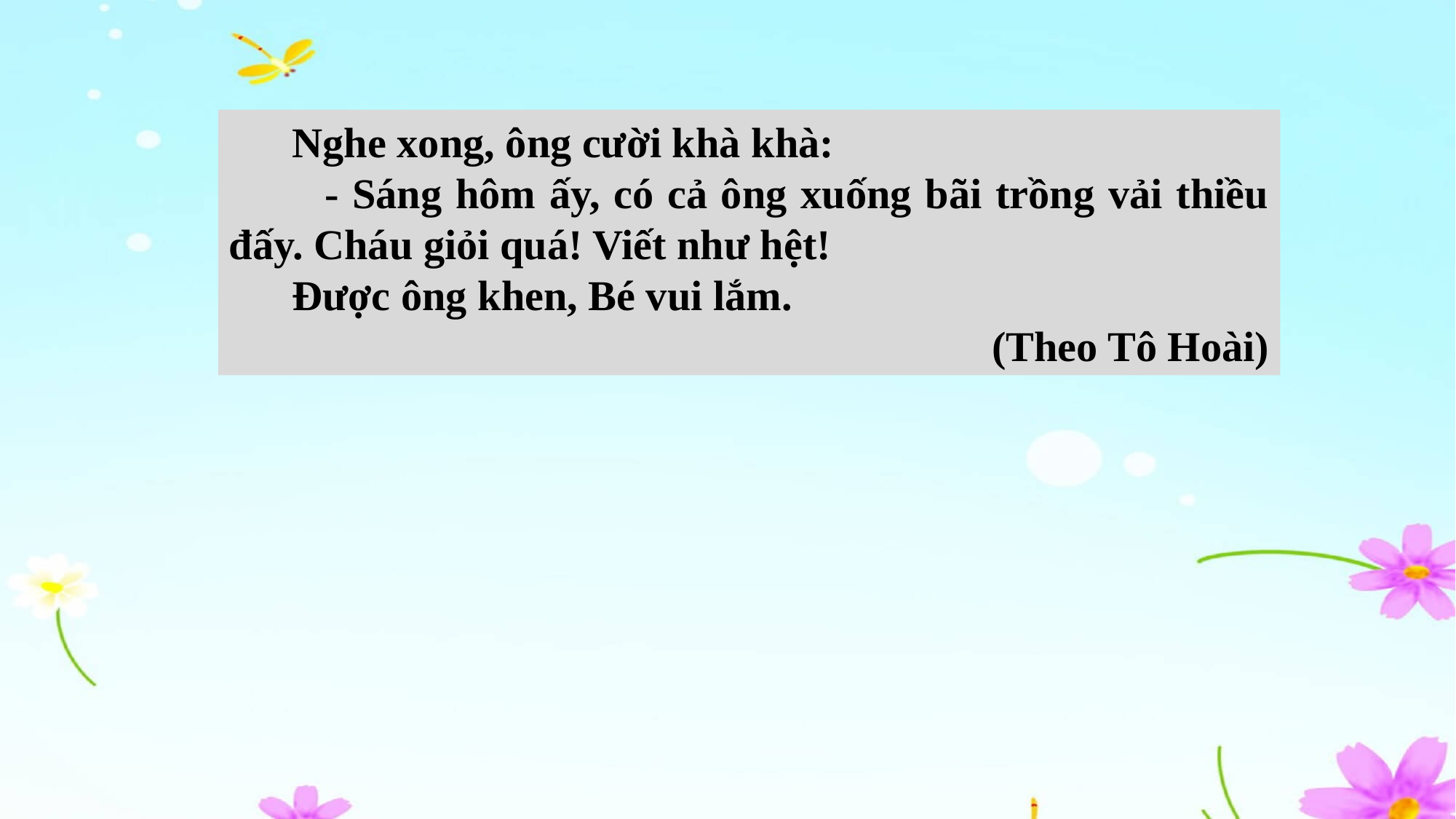

Nghe xong, ông cười khà khà:
       - Sáng hôm ấy, có cả ông xuống bãi trồng vải thiều đấy. Cháu giỏi quá! Viết như hệt!
      Được ông khen, Bé vui lắm.
(Theo Tô Hoài)